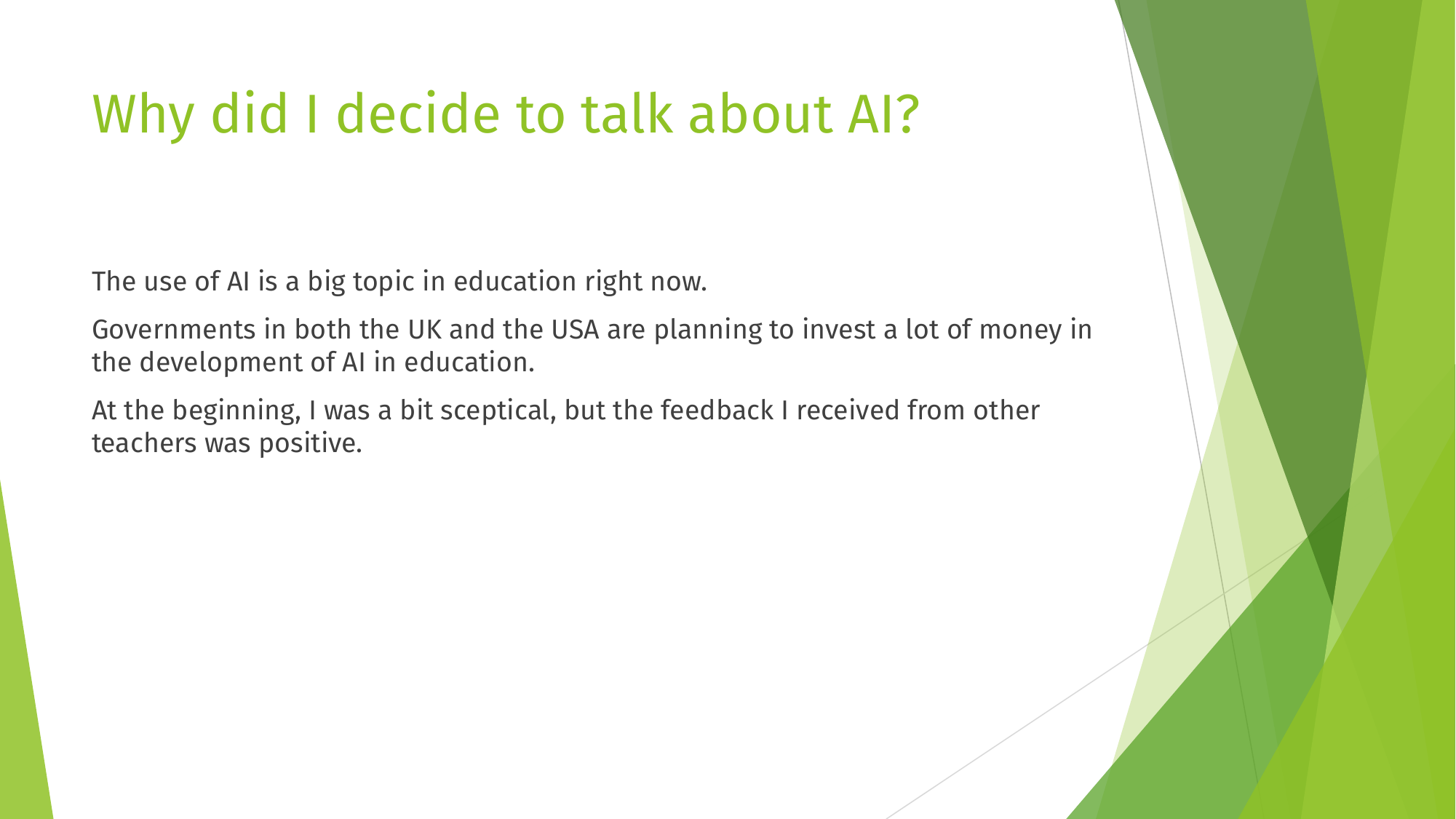

# Why did I decide to talk about AI?
The use of AI is a big topic in education right now.
Governments in both the UK and the USA are planning to invest a lot of money in the development of AI in education.
At the beginning, I was a bit sceptical, but the feedback I received from other teachers was positive.